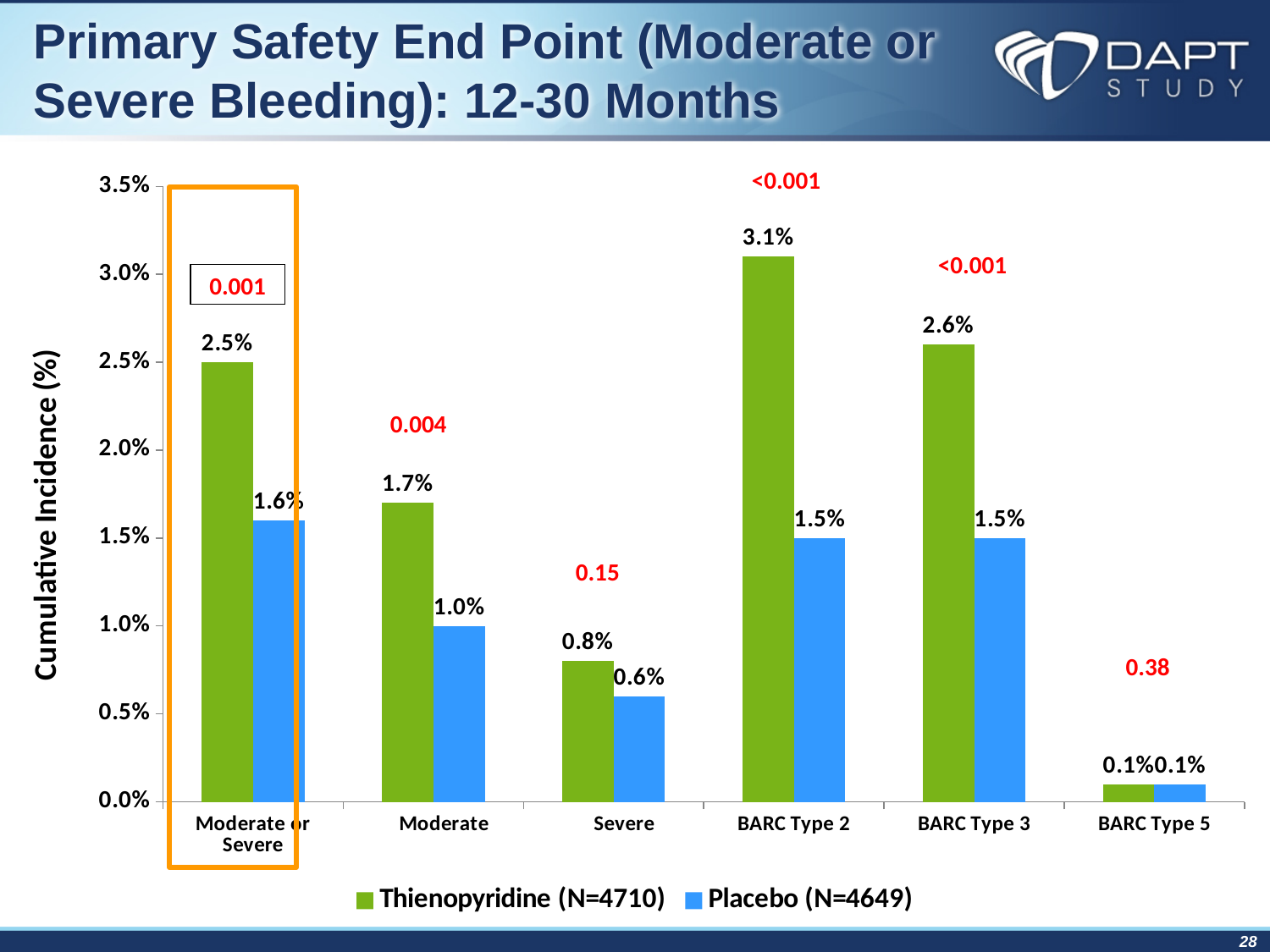

# Primary Safety End Point (Moderate or Severe Bleeding): 12-30 Months

### Chart

| Category | Thienopyridine (N=4710) | Placebo (N=4649) |
|---|---|---|
| Moderate or
Severe | 0.025 | 0.016 |
|     Moderate | 0.017 | 0.01 |
|     Severe | 0.008 | 0.006 |
| BARC Type 2 | 0.031 | 0.015 |
| BARC Type 3 | 0.026 | 0.015 |
| BARC Type 5 | 0.001 | 0.001 |
<0.001
<0.001
0.001
0.004

0.15
0.38
28